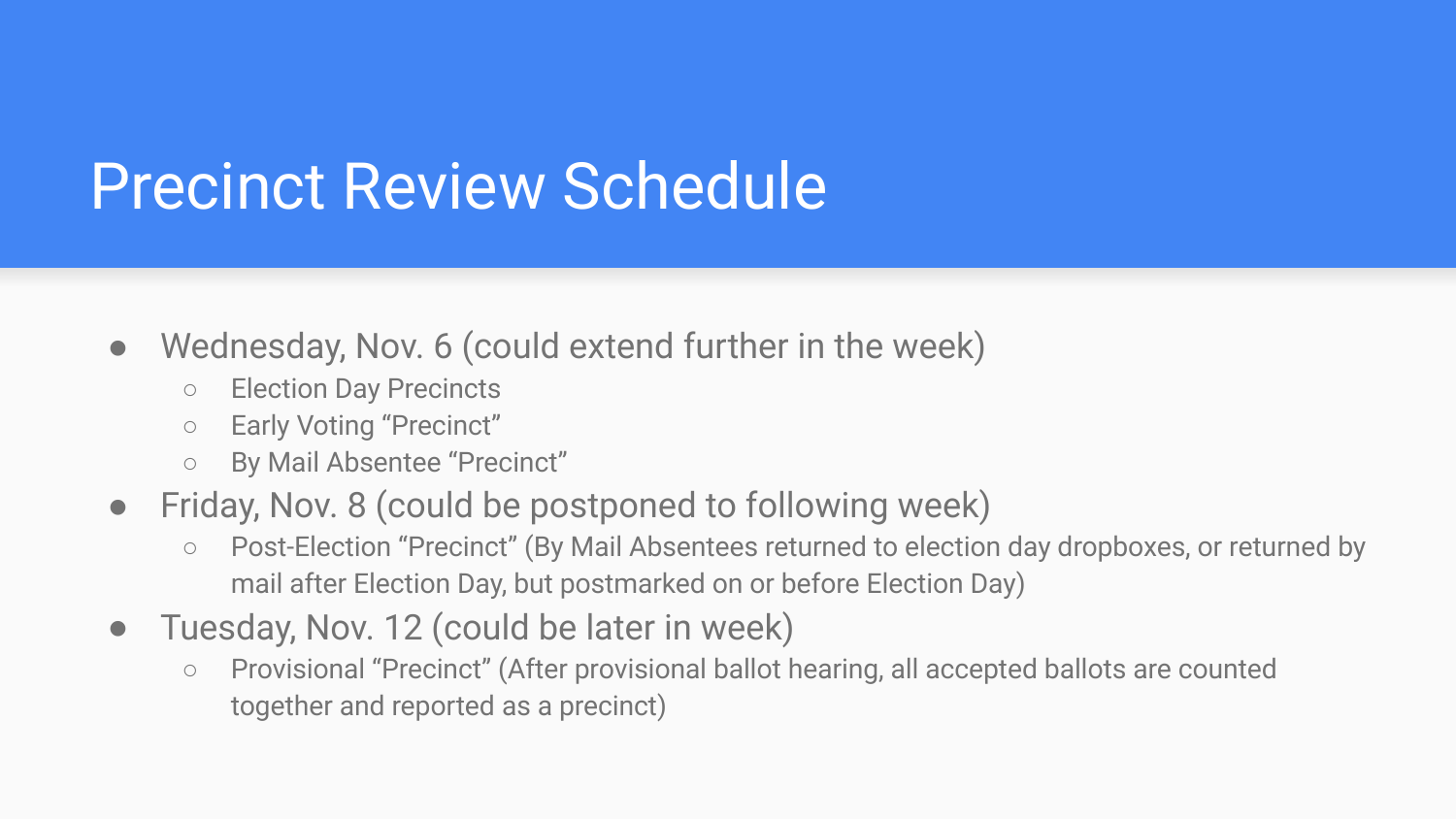

# Precinct Review Schedule
Wednesday, Nov. 6 (could extend further in the week)
Election Day Precincts
Early Voting “Precinct”
By Mail Absentee “Precinct”
Friday, Nov. 8 (could be postponed to following week)
Post-Election “Precinct” (By Mail Absentees returned to election day dropboxes, or returned by mail after Election Day, but postmarked on or before Election Day)
Tuesday, Nov. 12 (could be later in week)
Provisional “Precinct” (After provisional ballot hearing, all accepted ballots are counted together and reported as a precinct)